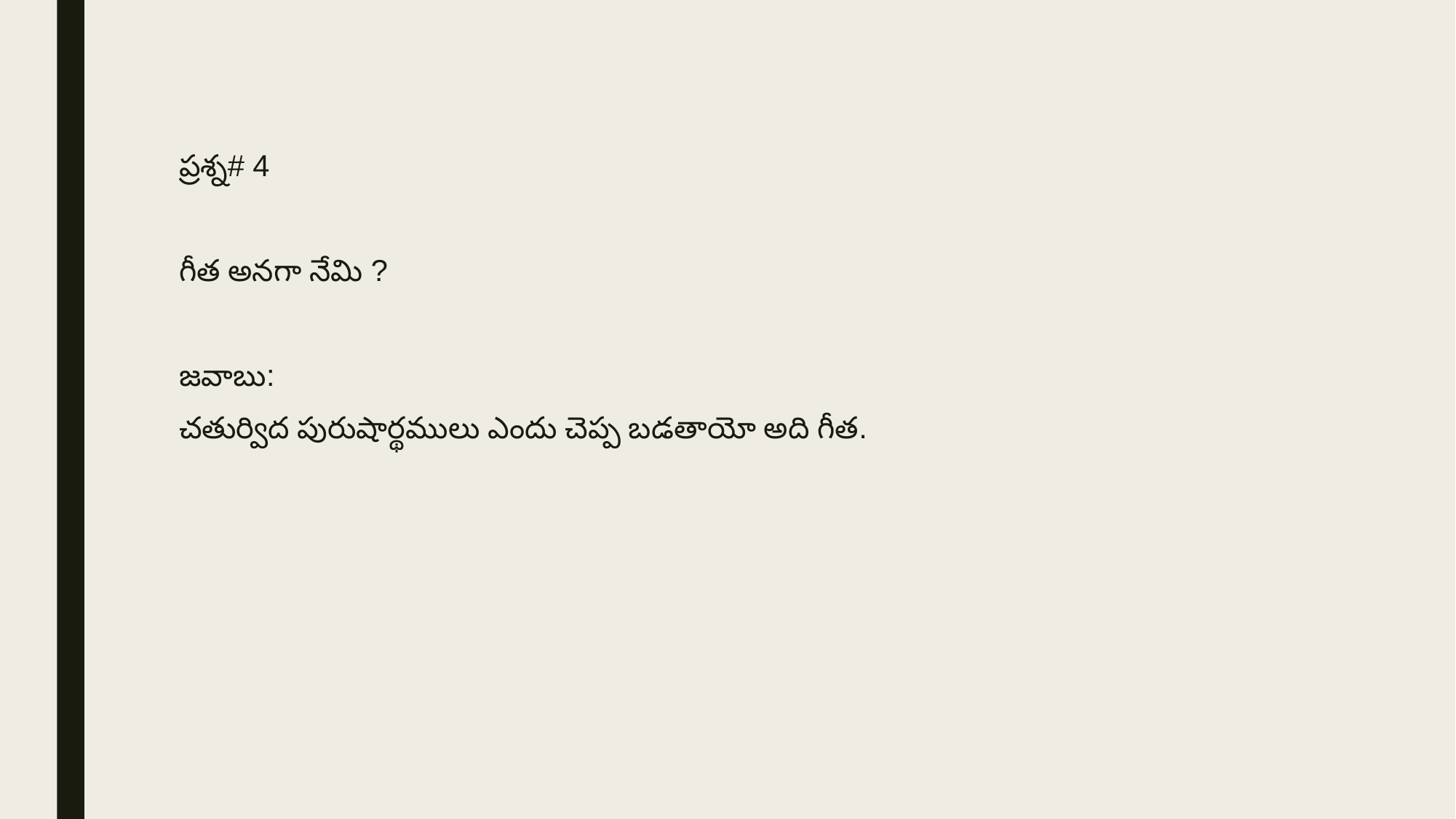

ప్రశ్న# 4

గీత అనగా నేమి ?

జవాబు‌:
చతుర్విద పురుషార్థములు ఎందు చెప్ప బడతాయో అది గీత.